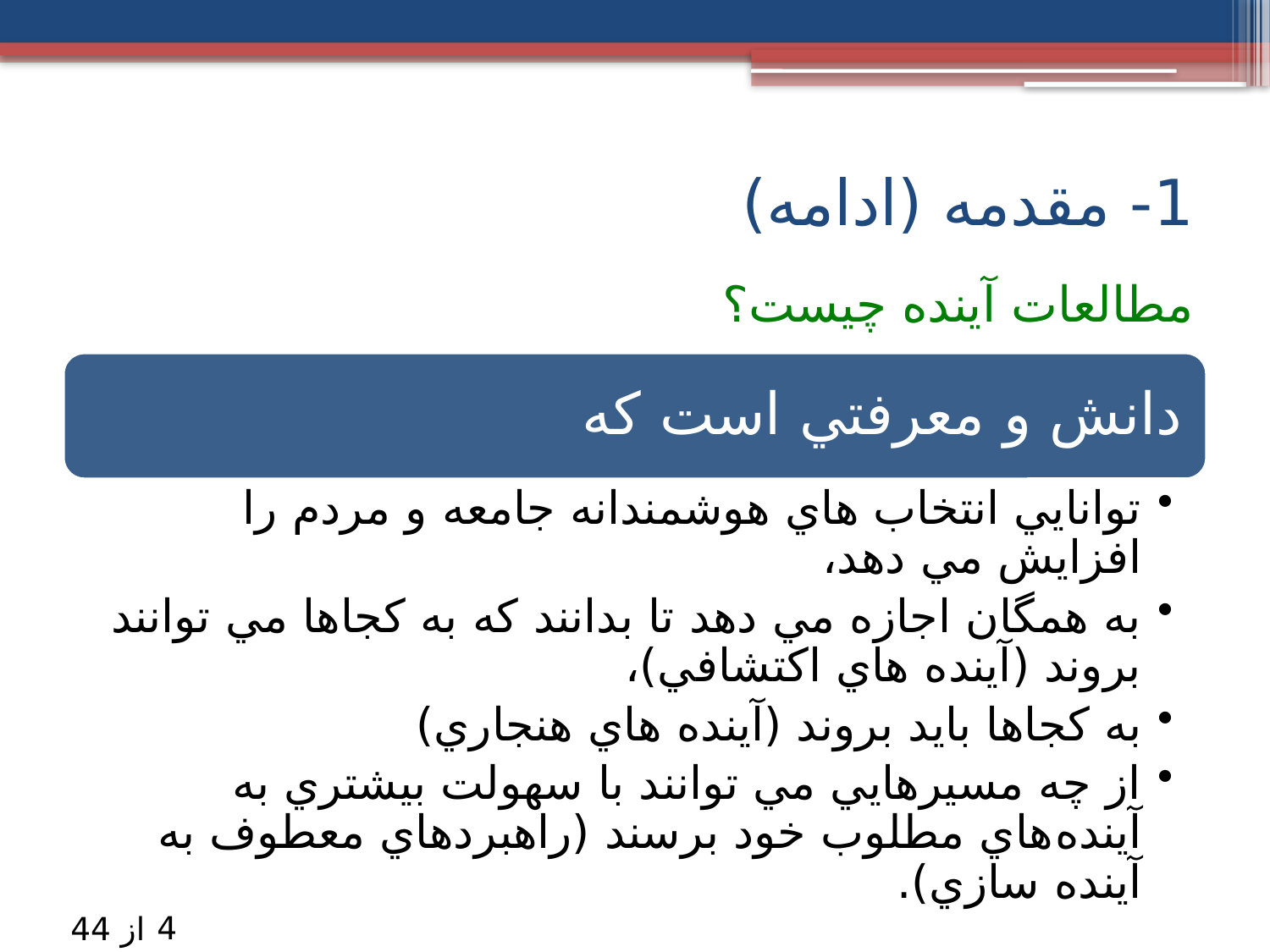

1- مقدمه (ادامه)
# مطالعات آینده چیست؟
دانش و معرفتي است که
توانايي انتخاب هاي هوشمندانه جامعه و مردم را افزايش مي دهد،
به همگان اجازه مي دهد تا بدانند كه به كجاها مي توانند بروند (آينده هاي اكتشافي)،
به كجاها بايد بروند (آينده هاي هنجاري)
از چه مسيرهايي مي توانند با سهولت بيشتري به آينده‌هاي مطلوب خود برسند (راهبردهاي معطوف به آينده سازي).
4
از 44